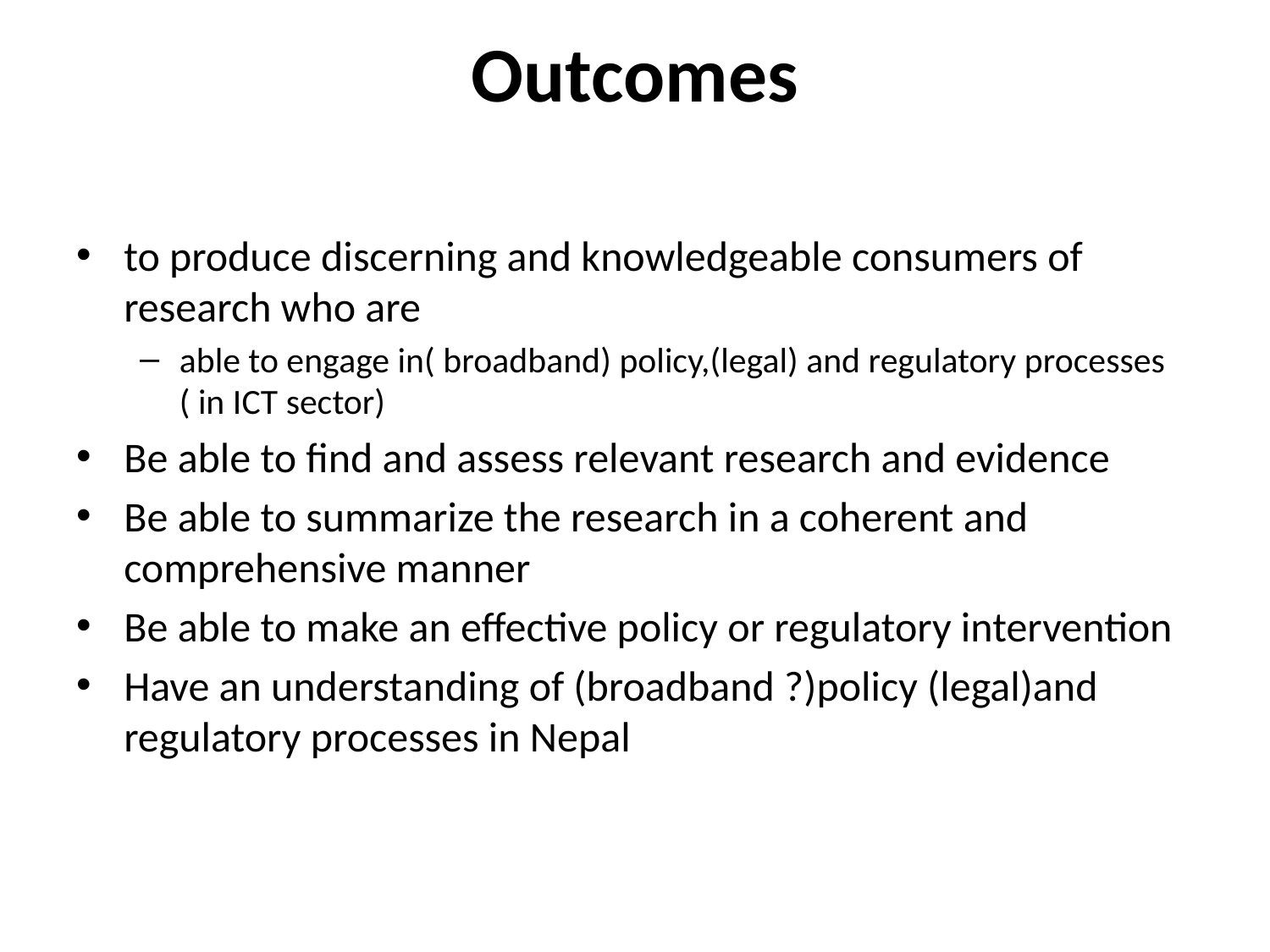

# Outcomes
to produce discerning and knowledgeable consumers of research who are
able to engage in( broadband) policy,(legal) and regulatory processes ( in ICT sector)
Be able to find and assess relevant research and evidence
Be able to summarize the research in a coherent and comprehensive manner
Be able to make an effective policy or regulatory intervention
Have an understanding of (broadband ?)policy (legal)and regulatory processes in Nepal